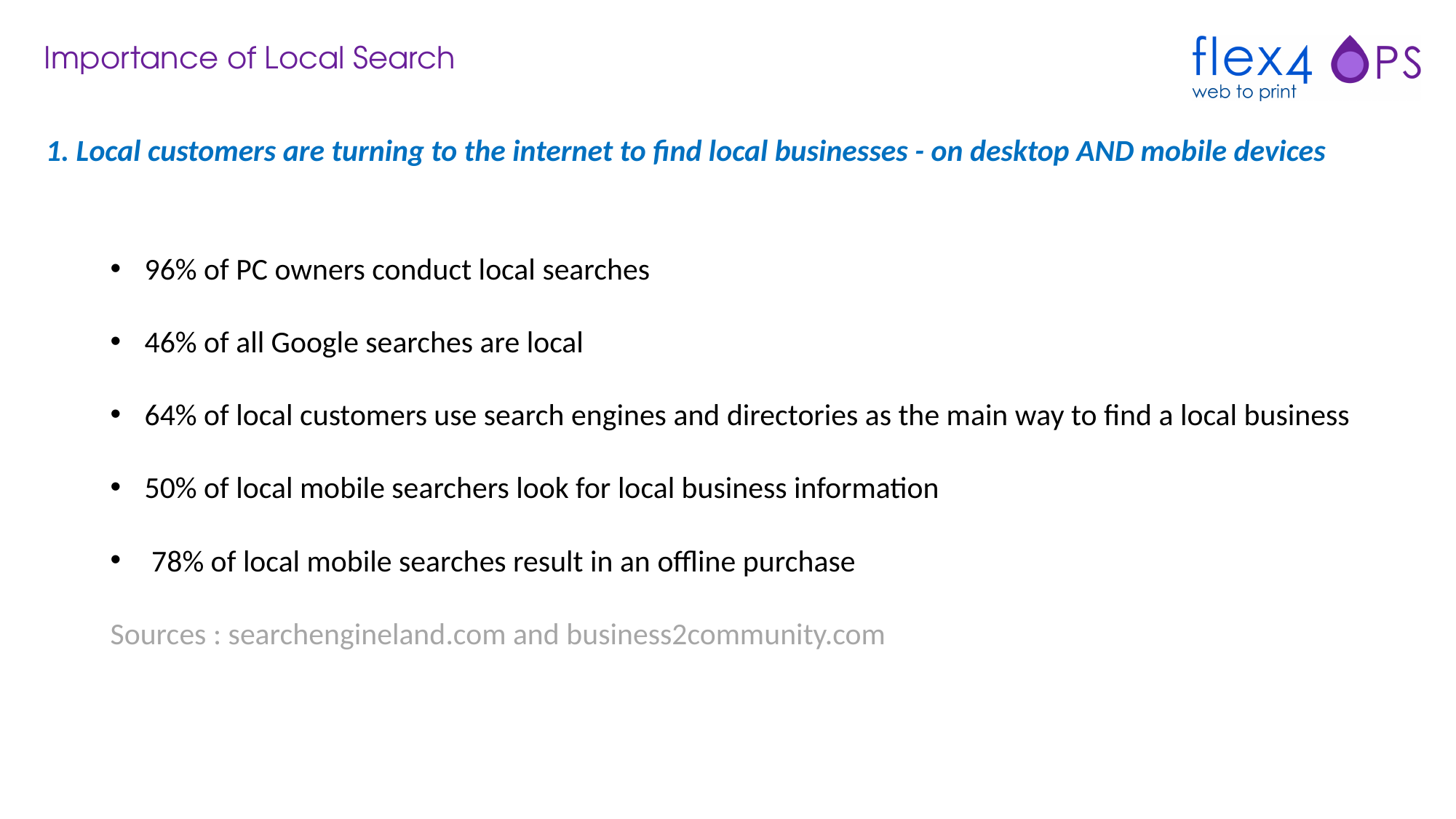

Importance of Local Search
1. Local customers are turning to the internet to find local businesses - on desktop AND mobile devices
96% of PC owners conduct local searches
46% of all Google searches are local
64% of local customers use search engines and directories as the main way to find a local business
50% of local mobile searchers look for local business information
 78% of local mobile searches result in an offline purchase
Sources : searchengineland.com and business2community.com